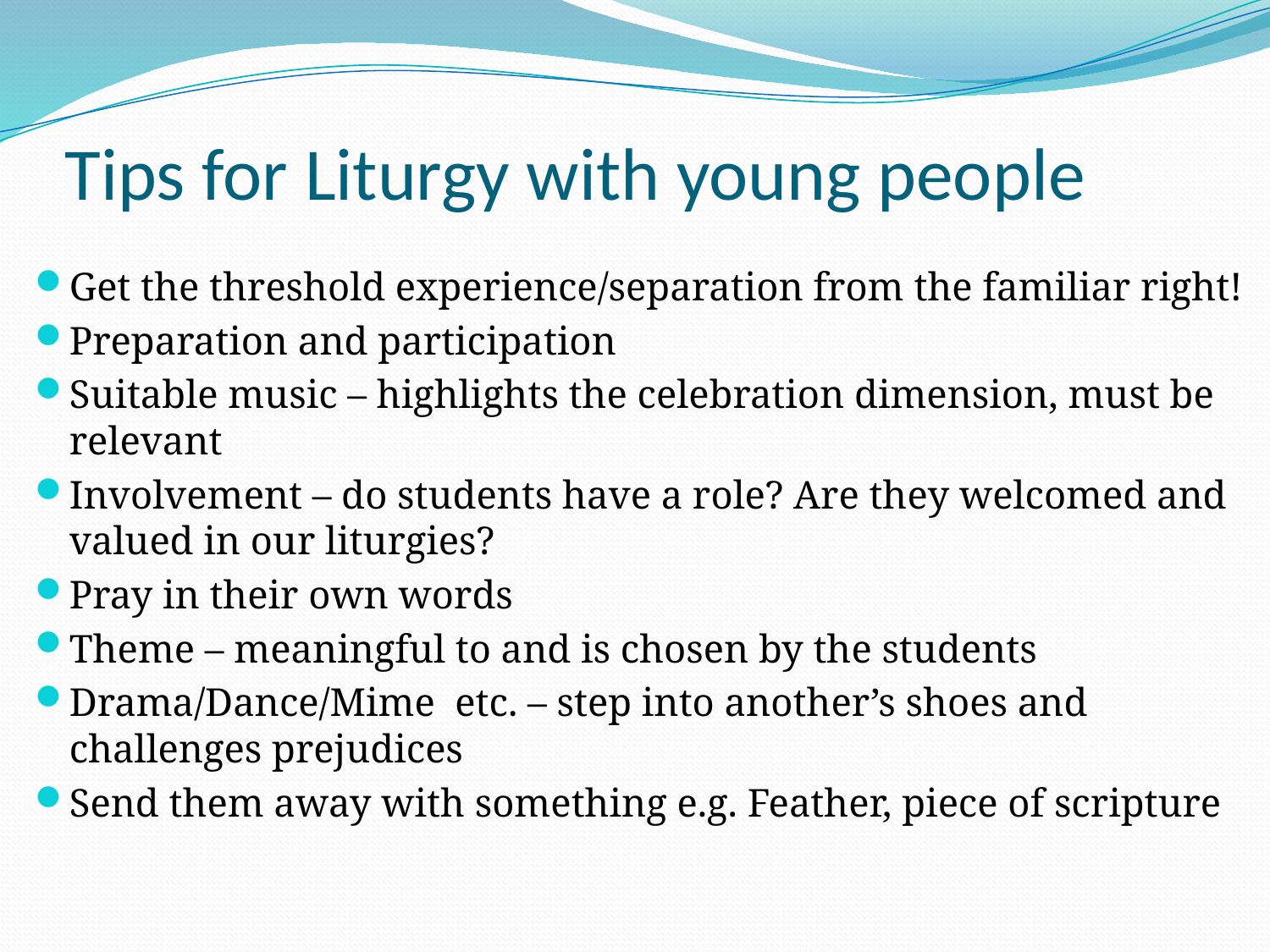

# Tips for Liturgy with young people
Get the threshold experience/separation from the familiar right!
Preparation and participation
Suitable music – highlights the celebration dimension, must be relevant
Involvement – do students have a role? Are they welcomed and valued in our liturgies?
Pray in their own words
Theme – meaningful to and is chosen by the students
Drama/Dance/Mime  etc. – step into another’s shoes and challenges prejudices
Send them away with something e.g. Feather, piece of scripture